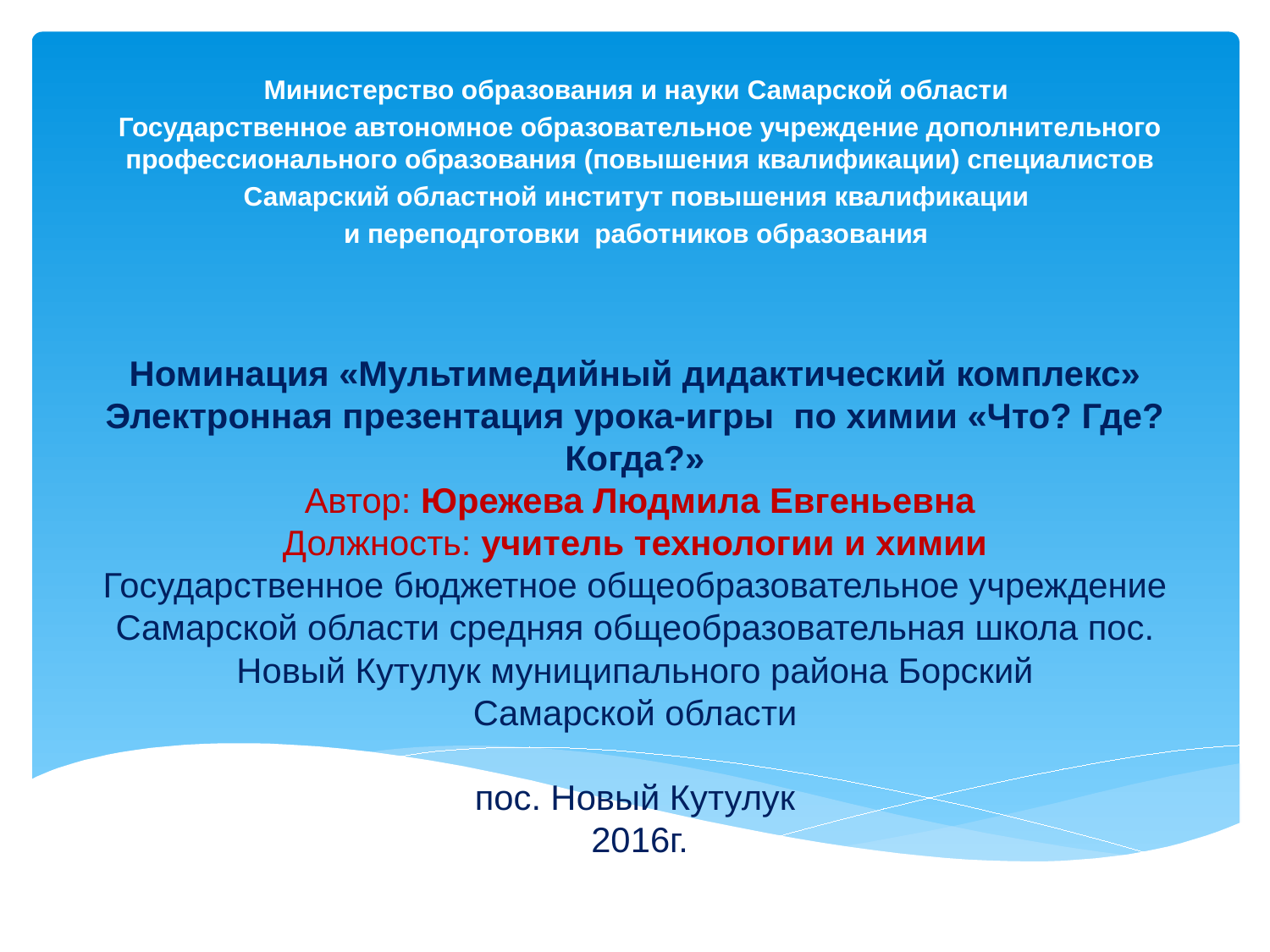

# Номинация «Мультимедийный дидактический комплекс» Электронная презентация урока-игры  по химии «Что? Где? Когда?» Автор: Юрежева Людмила Евгеньевна Должность: учитель технологии и химии Государственное бюджетное общеобразовательное учреждение Самарской области средняя общеобразовательная школа пос. Новый Кутулук муниципального района Борский Самарской области пос. Новый Кутулук 2016г.
Министерство образования и науки Самарской области
Государственное автономное образовательное учреждение дополнительного профессионального образования (повышения квалификации) специалистов
Самарский областной институт повышения квалификации
и переподготовки  работников образования